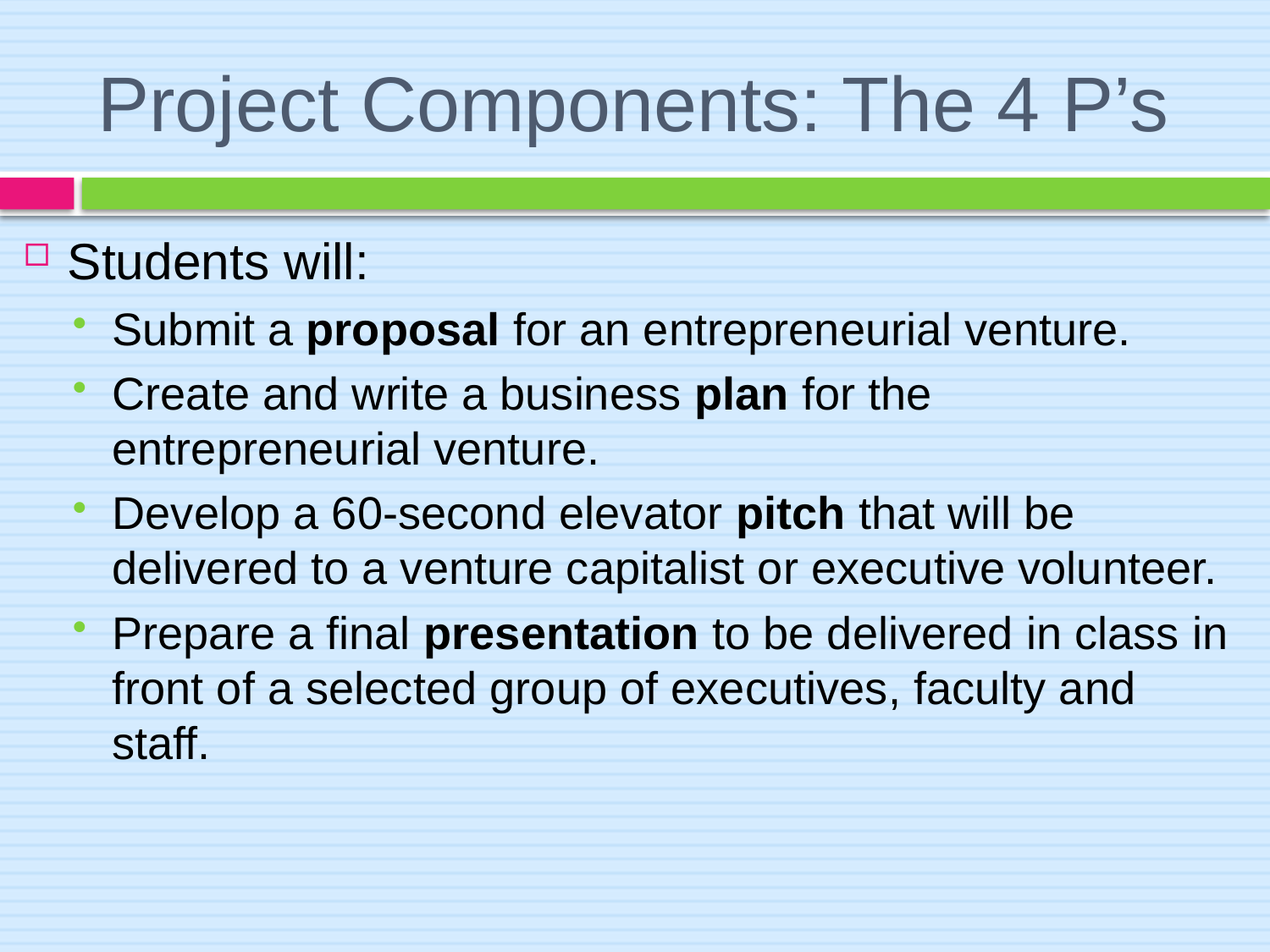

# Project Components: The 4 P’s
Students will:
Submit a proposal for an entrepreneurial venture.
Create and write a business plan for the entrepreneurial venture.
Develop a 60-second elevator pitch that will be delivered to a venture capitalist or executive volunteer.
Prepare a final presentation to be delivered in class in front of a selected group of executives, faculty and staff.